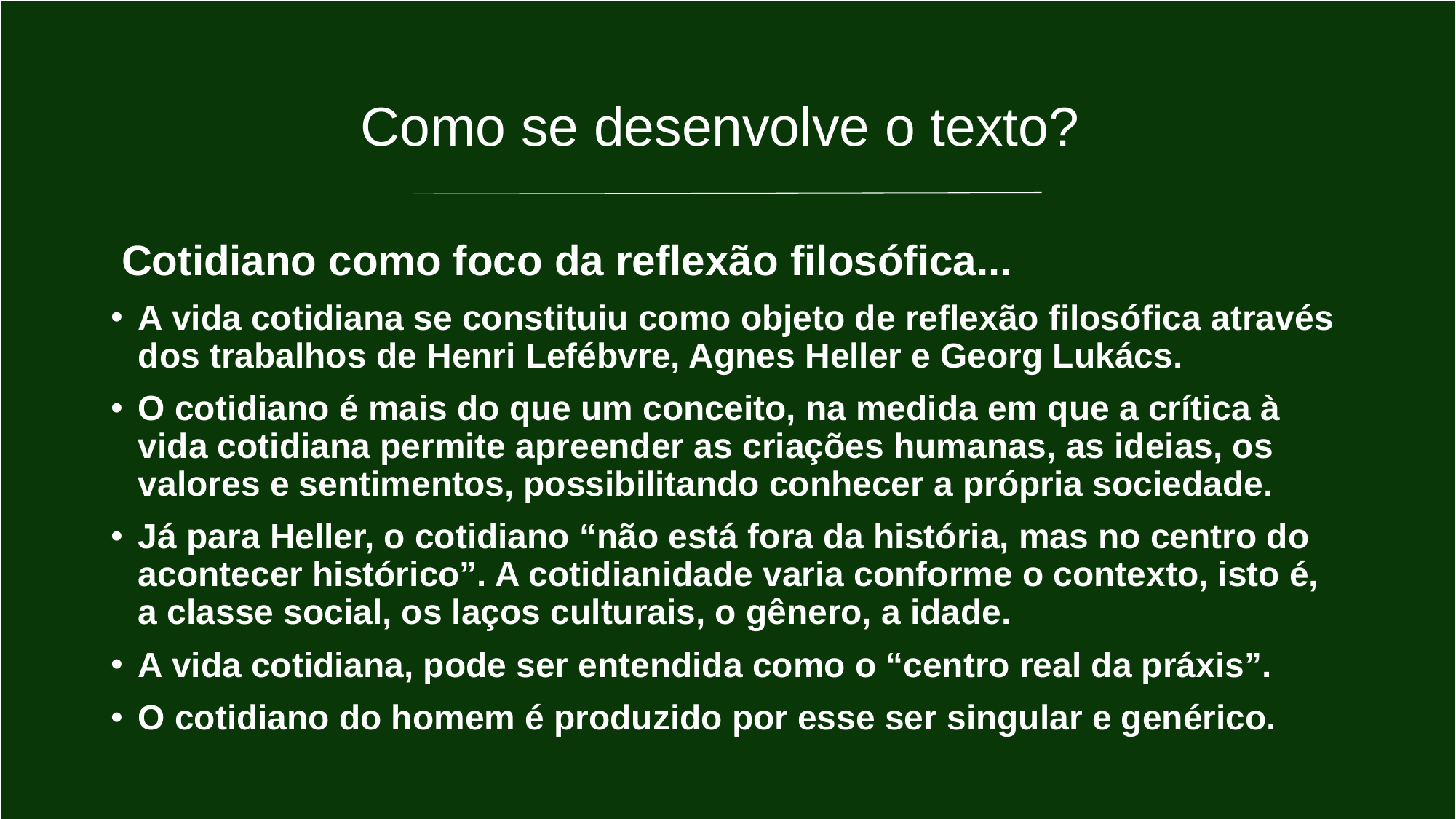

# Como se desenvolve o texto?
 Cotidiano como foco da reflexão filosófica...
A vida cotidiana se constituiu como objeto de reflexão filosófica através dos trabalhos de Henri Lefébvre, Agnes Heller e Georg Lukács.
O cotidiano é mais do que um conceito, na medida em que a crítica à vida cotidiana permite apreender as criações humanas, as ideias, os valores e sentimentos, possibilitando conhecer a própria sociedade.
Já para Heller, o cotidiano “não está fora da história, mas no centro do acontecer histórico”. A cotidianidade varia conforme o contexto, isto é, a classe social, os laços culturais, o gênero, a idade.
A vida cotidiana, pode ser entendida como o “centro real da práxis”.
O cotidiano do homem é produzido por esse ser singular e genérico.